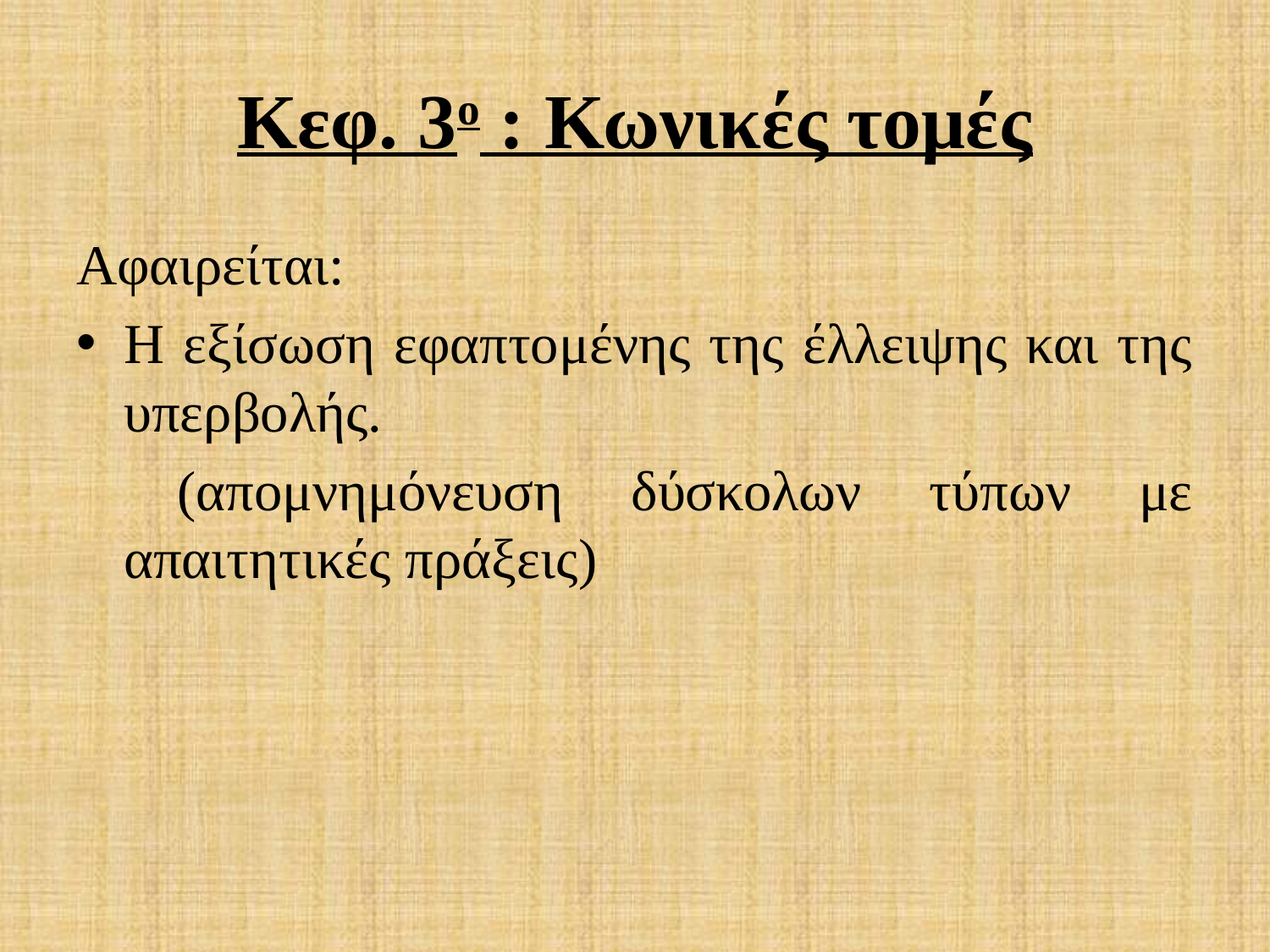

# Κεφ. 3ο : Κωνικές τομές
Αφαιρείται:
Η εξίσωση εφαπτομένης της έλλειψης και της υπερβολής.
 	(απομνημόνευση δύσκολων τύπων με απαιτητικές πράξεις)